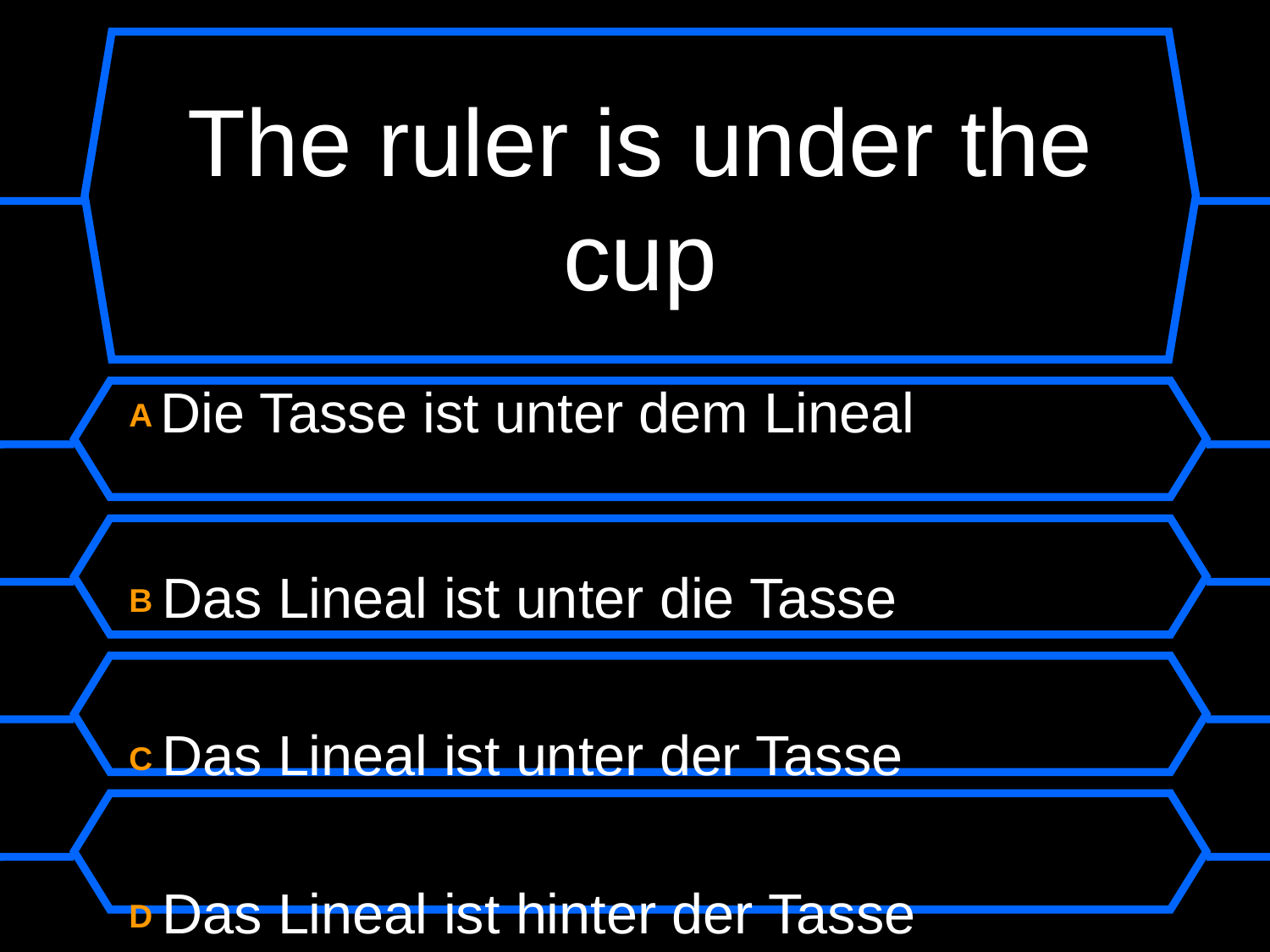

# The ruler is under the cup

A Die Tasse ist unter dem Lineal

B Das Lineal ist unter die Tasse

C Das Lineal ist unter der Tasse

D Das Lineal ist hinter der Tasse